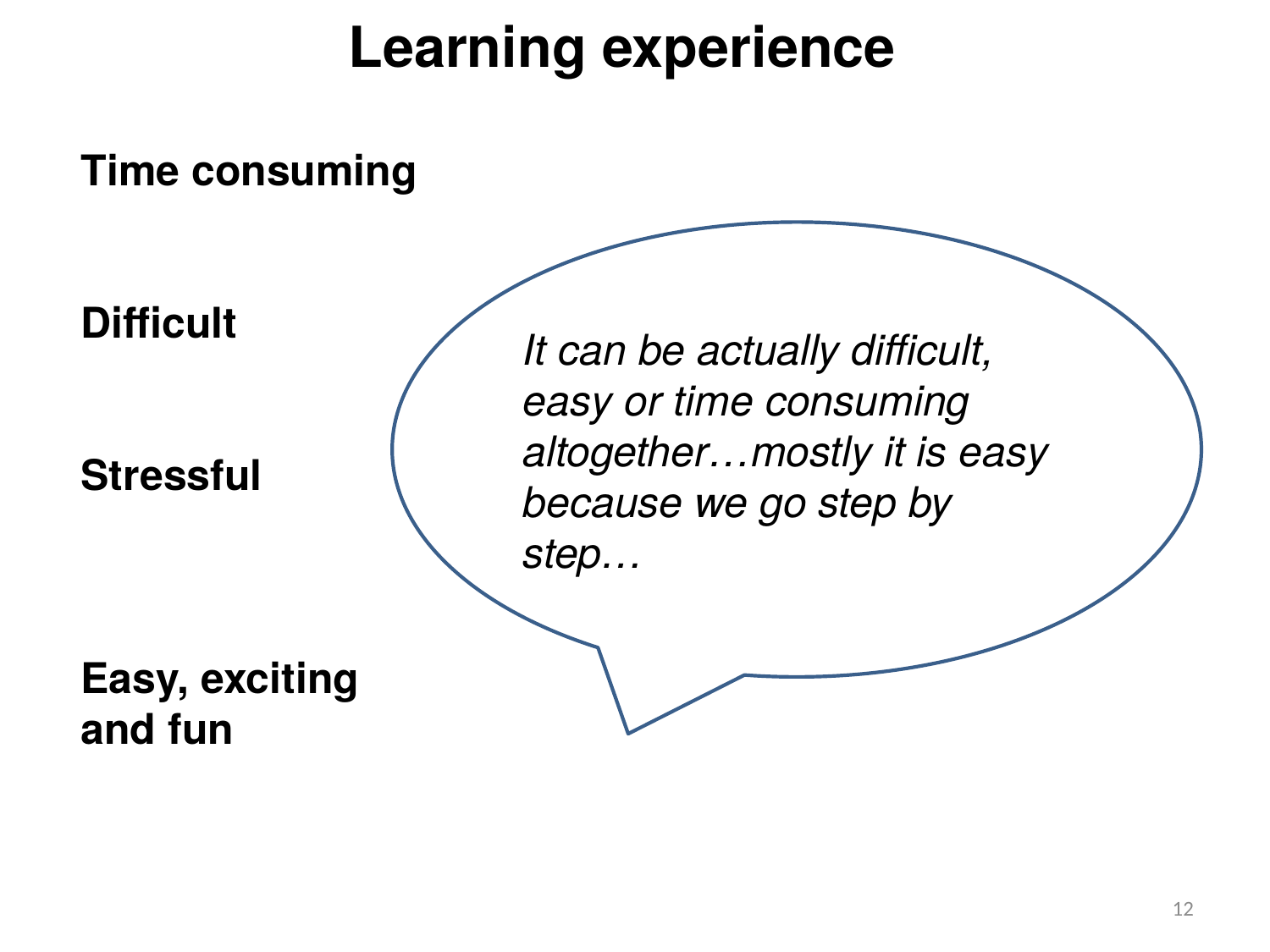

Learning experience
Time consuming

Difficult

Stressful

Easy, exciting
and fun

It can be actually difficult, easy or time consuming altogether…mostly it is easy because we go step by step…
 It was stressful …we were thrown into using the search engine and you want to provide a good service for the customers
Difficult, when we learn something new you also have to build on that information, we have to use it in practice a lot.
It is time consuming. I do not think I have enough time to learn all the things.
12